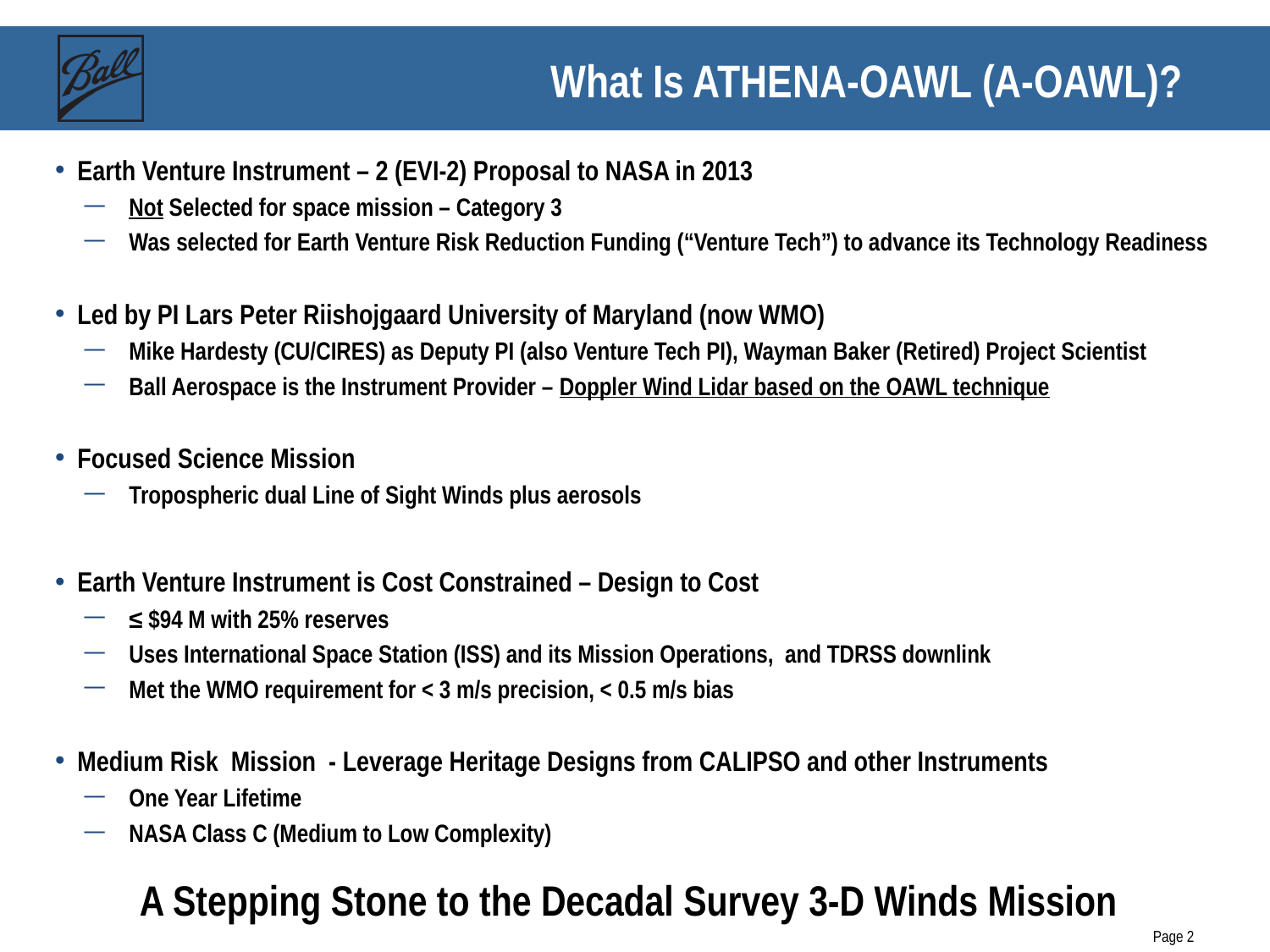

# What Is ATHENA-OAWL (A-OAWL)?
Earth Venture Instrument – 2 (EVI-2) Proposal to NASA in 2013
Not Selected for space mission – Category 3
Was selected for Earth Venture Risk Reduction Funding (“Venture Tech”) to advance its Technology Readiness

Led by PI Lars Peter Riishojgaard University of Maryland (now WMO)
Mike Hardesty (CU/CIRES) as Deputy PI (also Venture Tech PI), Wayman Baker (Retired) Project Scientist
Ball Aerospace is the Instrument Provider – Doppler Wind Lidar based on the OAWL technique

Focused Science Mission
Tropospheric dual Line of Sight Winds plus aerosols

Earth Venture Instrument is Cost Constrained – Design to Cost
≤ $94 M with 25% reserves
Uses International Space Station (ISS) and its Mission Operations,  and TDRSS downlink
Met the WMO requirement for < 3 m/s precision, < 0.5 m/s bias

Medium Risk  Mission  - Leverage Heritage Designs from CALIPSO and other Instruments
One Year Lifetime
NASA Class C (Medium to Low Complexity)

A Stepping Stone to the Decadal Survey 3-D Winds Mission